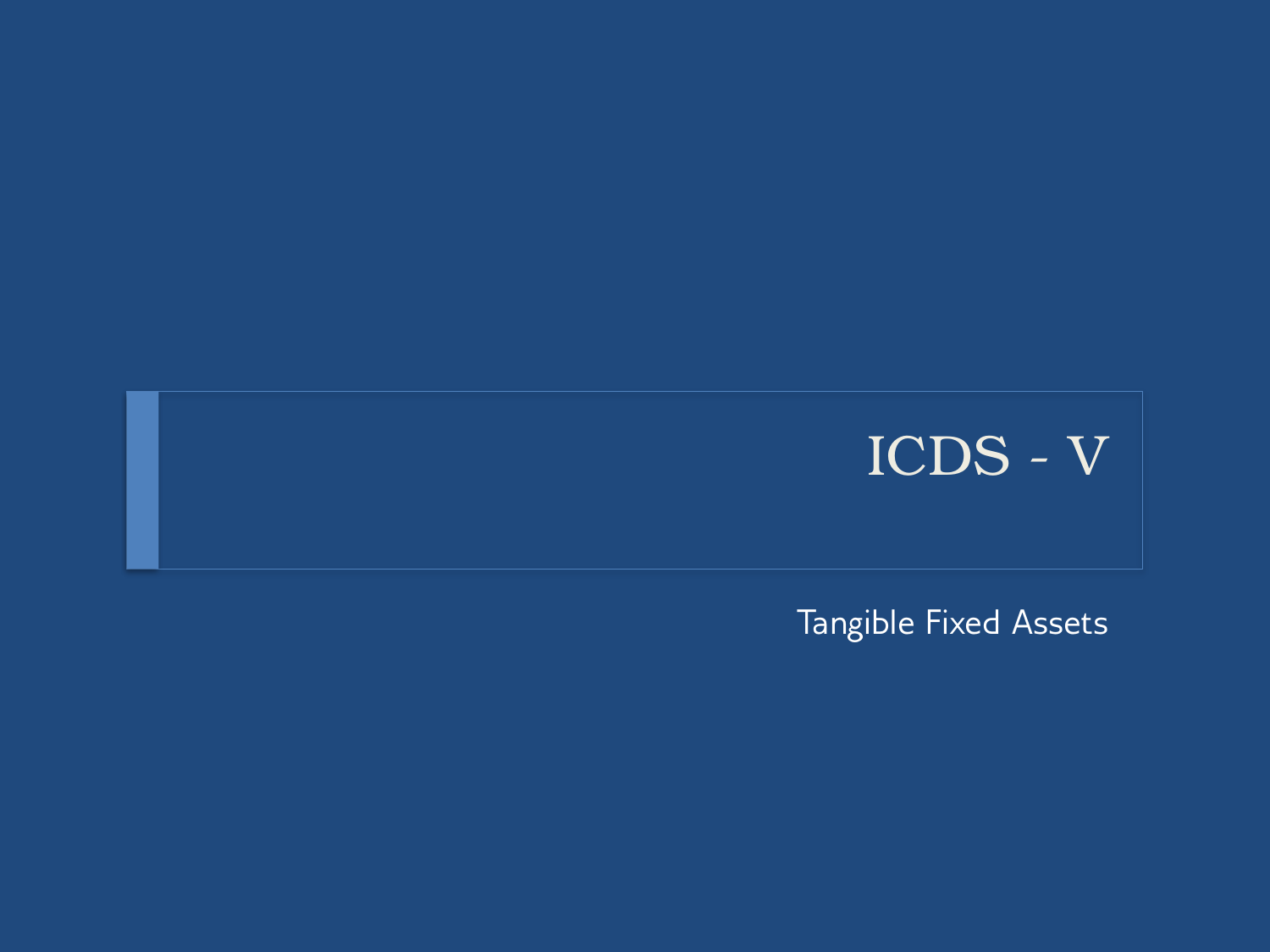

# ICDS - V
Tangible Fixed Assets